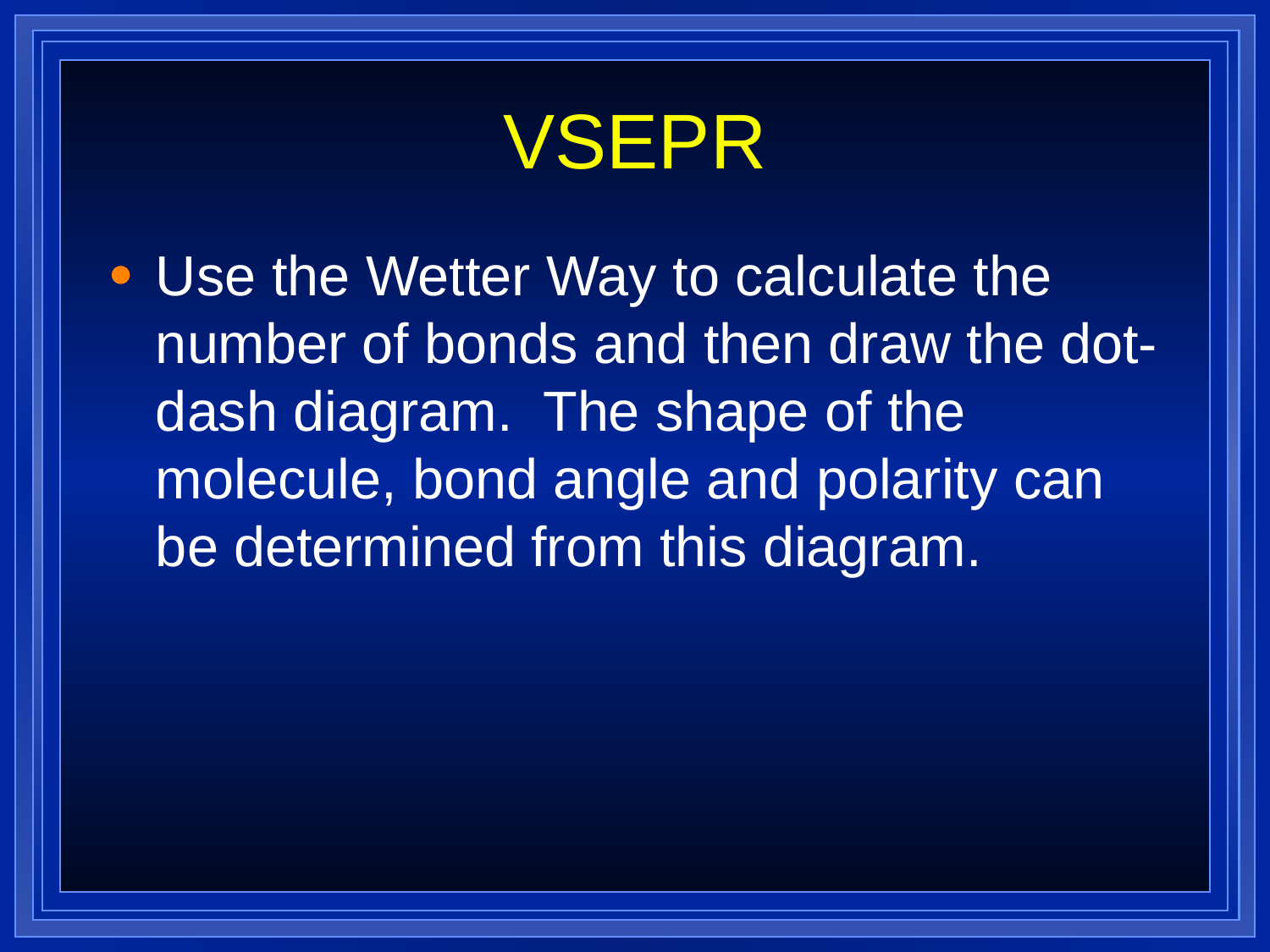

# VSEPR
Use the Wetter Way to calculate the number of bonds and then draw the dot-dash diagram.  The shape of the molecule, bond angle and polarity can be determined from this diagram.